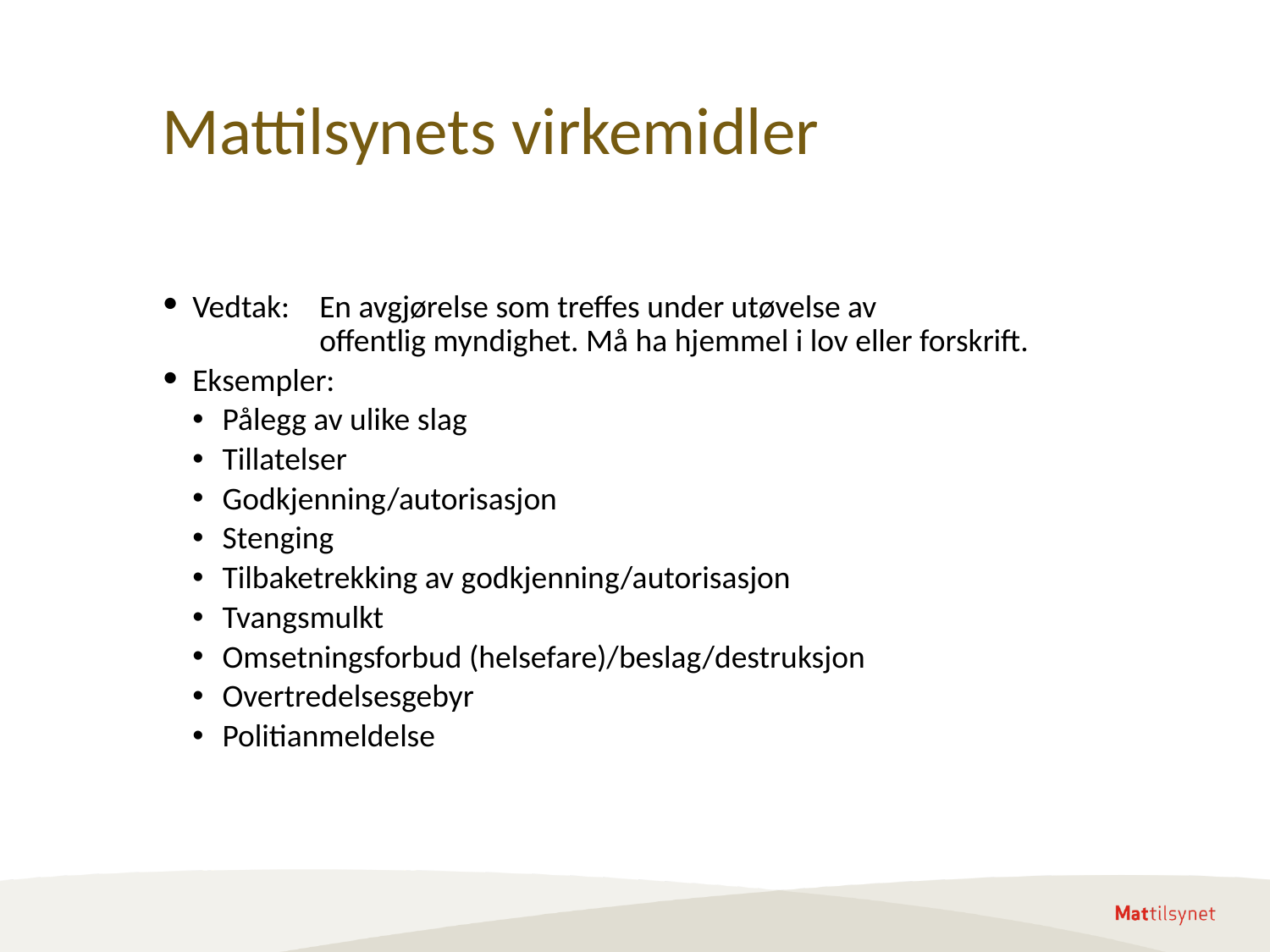

# Mattilsynets virkemidler
Vedtak:	En avgjørelse som treffes under utøvelse av 			offentlig myndighet. Må ha hjemmel i lov eller forskrift.
Eksempler:
Pålegg av ulike slag
Tillatelser
Godkjenning/autorisasjon
Stenging
Tilbaketrekking av godkjenning/autorisasjon
Tvangsmulkt
Omsetningsforbud (helsefare)/beslag/destruksjon
Overtredelsesgebyr
Politianmeldelse